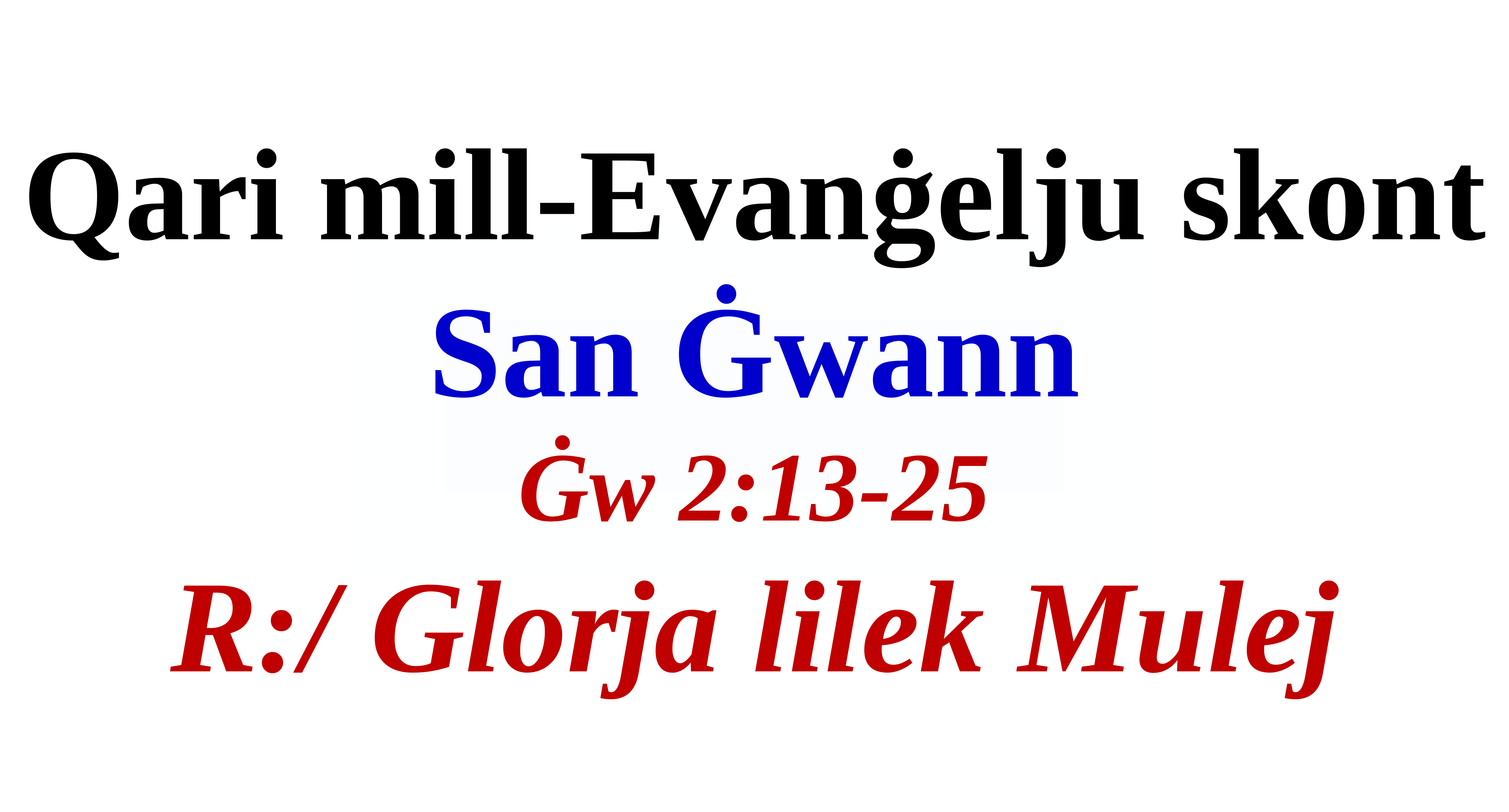

Qari mill-Evanġelju skont
San Ġwann
Ġw 2:13-25
R:/ Glorja lilek Mulej